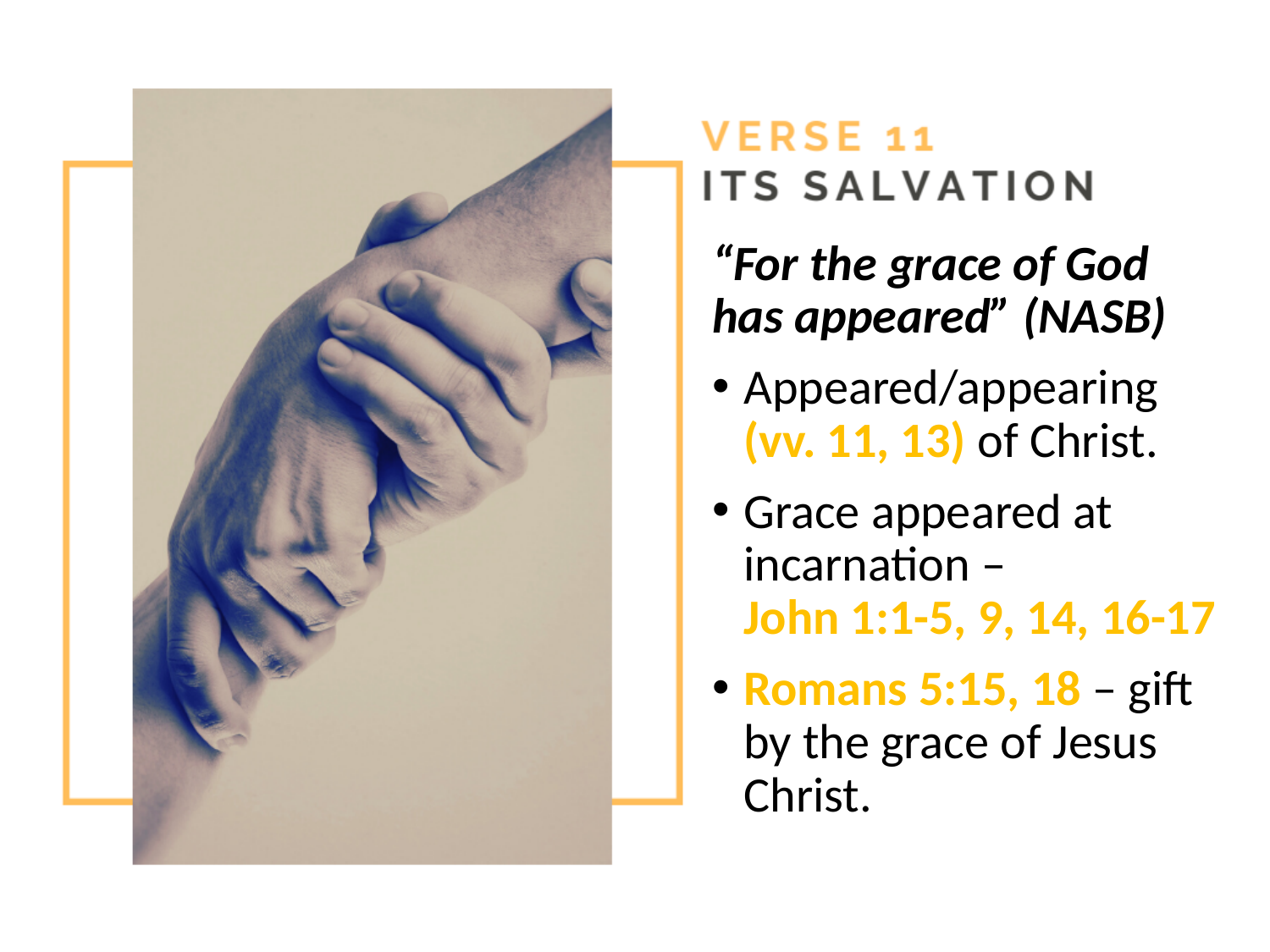

“For the grace of God has appeared” (NASB)
Appeared/appearing (vv. 11, 13) of Christ.
Grace appeared at incarnation –            John 1:1-5, 9, 14, 16-17
Romans 5:15, 18 – gift by the grace of Jesus Christ.